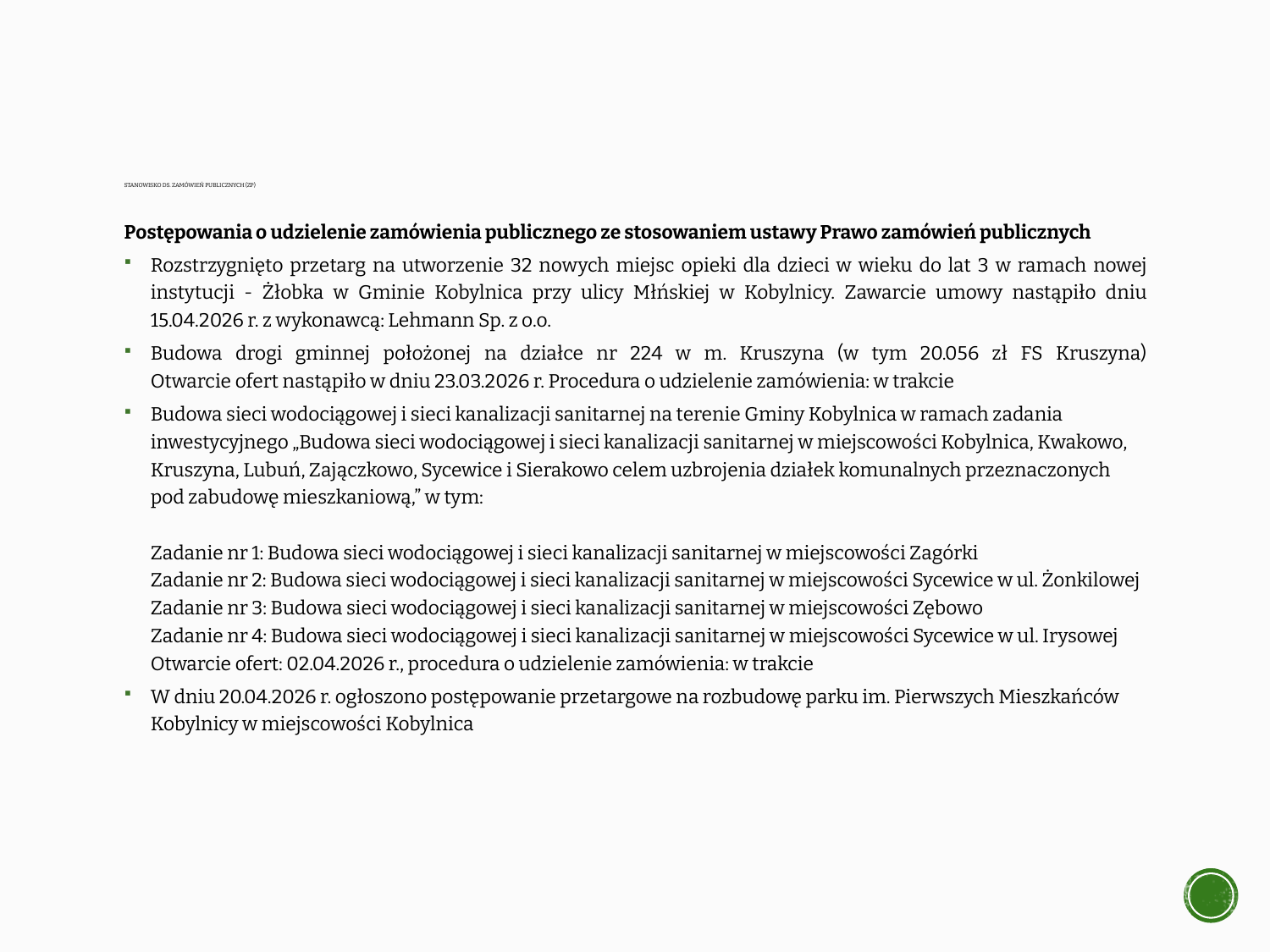

# Stanowisko ds. zamówień publicznych (ZP)
Postępowania o udzielenie zamówienia publicznego ze stosowaniem ustawy Prawo zamówień publicznych
Rozstrzygnięto przetarg na utworzenie 32 nowych miejsc opieki dla dzieci w wieku do lat 3 w ramach nowej instytucji - Żłobka w Gminie Kobylnica przy ulicy Młńskiej w Kobylnicy. Zawarcie umowy nastąpiło dniu 15.04.2026 r. z wykonawcą: Lehmann Sp. z o.o.
Budowa drogi gminnej położonej na działce nr 224 w m. Kruszyna (w tym 20.056 zł FS Kruszyna)
Otwarcie ofert nastąpiło w dniu 23.03.2026 r. Procedura o udzielenie zamówienia: w trakcie
Budowa sieci wodociągowej i sieci kanalizacji sanitarnej na terenie Gminy Kobylnica w ramach zadania inwestycyjnego „Budowa sieci wodociągowej i sieci kanalizacji sanitarnej w miejscowości Kobylnica, Kwakowo, Kruszyna, Lubuń, Zajączkowo, Sycewice i Sierakowo celem uzbrojenia działek komunalnych przeznaczonych pod zabudowę mieszkaniową,” w tym:
Zadanie nr 1: Budowa sieci wodociągowej i sieci kanalizacji sanitarnej w miejscowości Zagórki
Zadanie nr 2: Budowa sieci wodociągowej i sieci kanalizacji sanitarnej w miejscowości Sycewice w ul. Żonkilowej
Zadanie nr 3: Budowa sieci wodociągowej i sieci kanalizacji sanitarnej w miejscowości Zębowo
Zadanie nr 4: Budowa sieci wodociągowej i sieci kanalizacji sanitarnej w miejscowości Sycewice w ul. Irysowej
Otwarcie ofert: 02.04.2026 r., procedura o udzielenie zamówienia: w trakcie
W dniu 20.04.2026 r. ogłoszono postępowanie przetargowe na rozbudowę parku im. Pierwszych Mieszkańców Kobylnicy w miejscowości Kobylnica